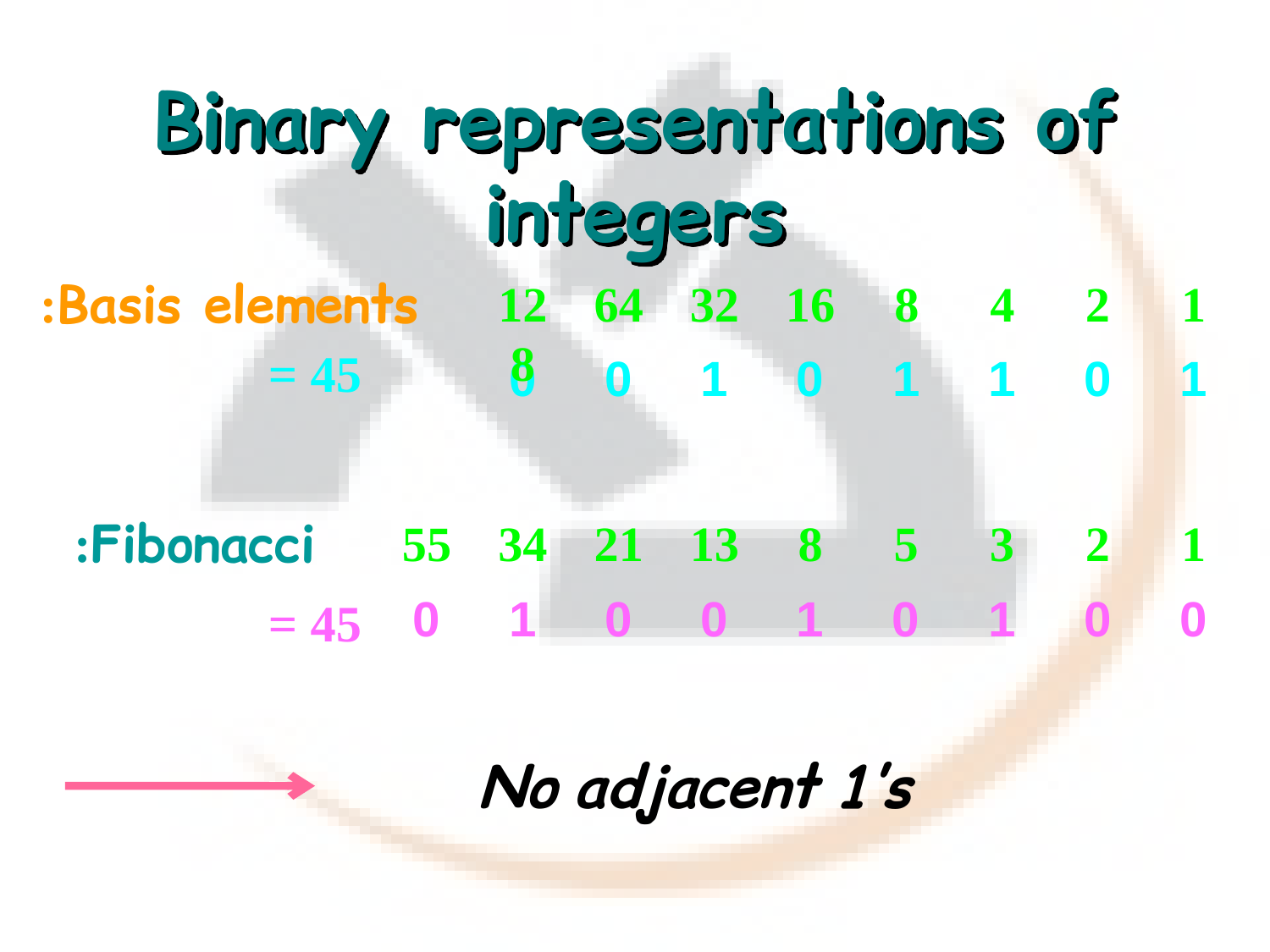

# Binary representations of integers
128
64
32
16
8
4
2
1

Basis elements:
1
1
1
1
45 =
0
0
0
0

55
34
21
13
8
5
3
2
1

Fibonacci:
1
1
1
45 =
0
0
0
0
0
0

No adjacent 1’s